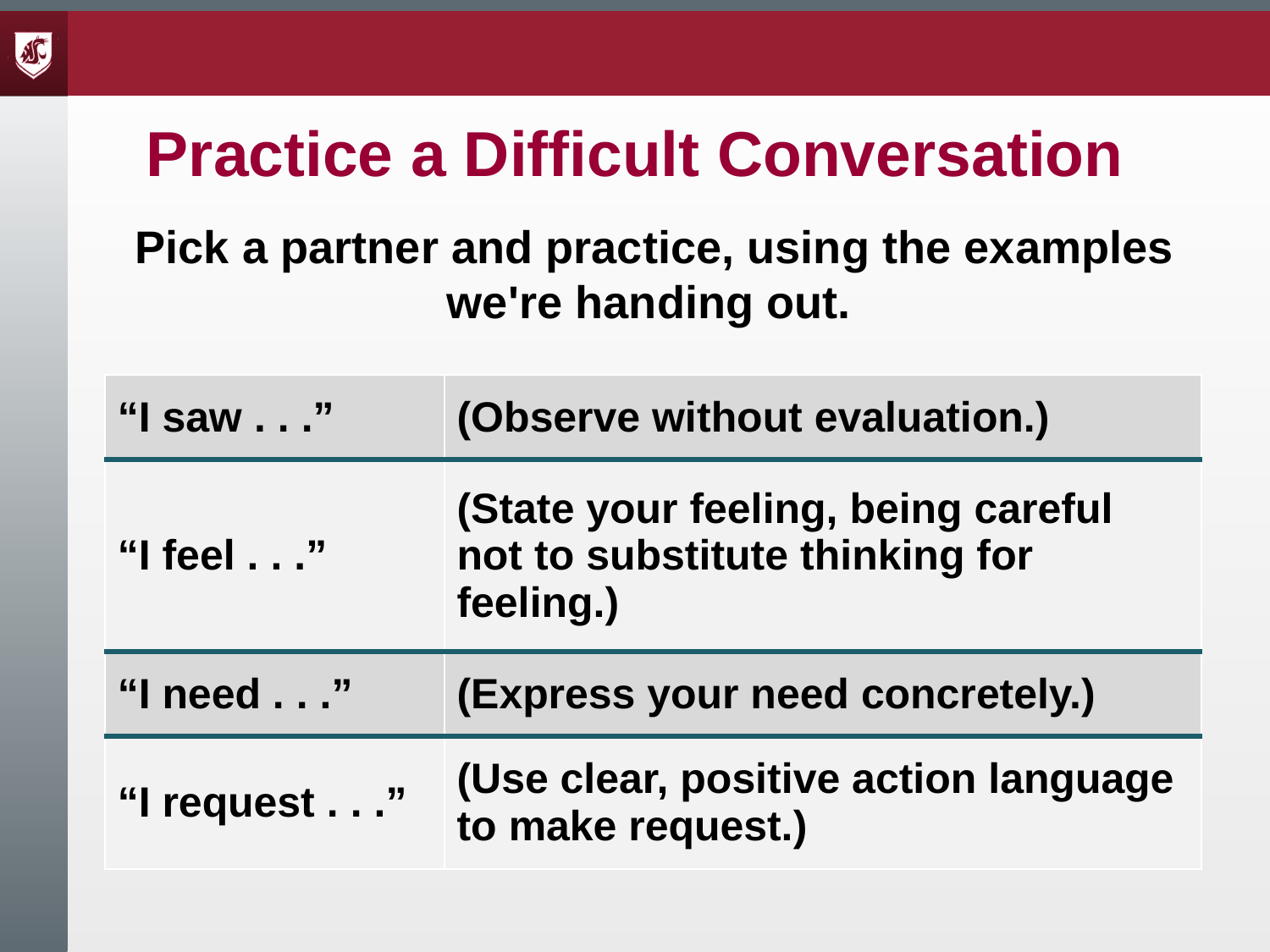

# Practice a Difficult Conversation
Pick a partner and practice, using the examples we're handing out.
| “I saw . . .” | (Observe without evaluation.) |
| --- | --- |
| “I feel . . .” | (State your feeling, being careful not to substitute thinking for feeling.) |
| “I need . . .” | (Express your need concretely.) |
| “I request . . .” | (Use clear, positive action language to make request.) |